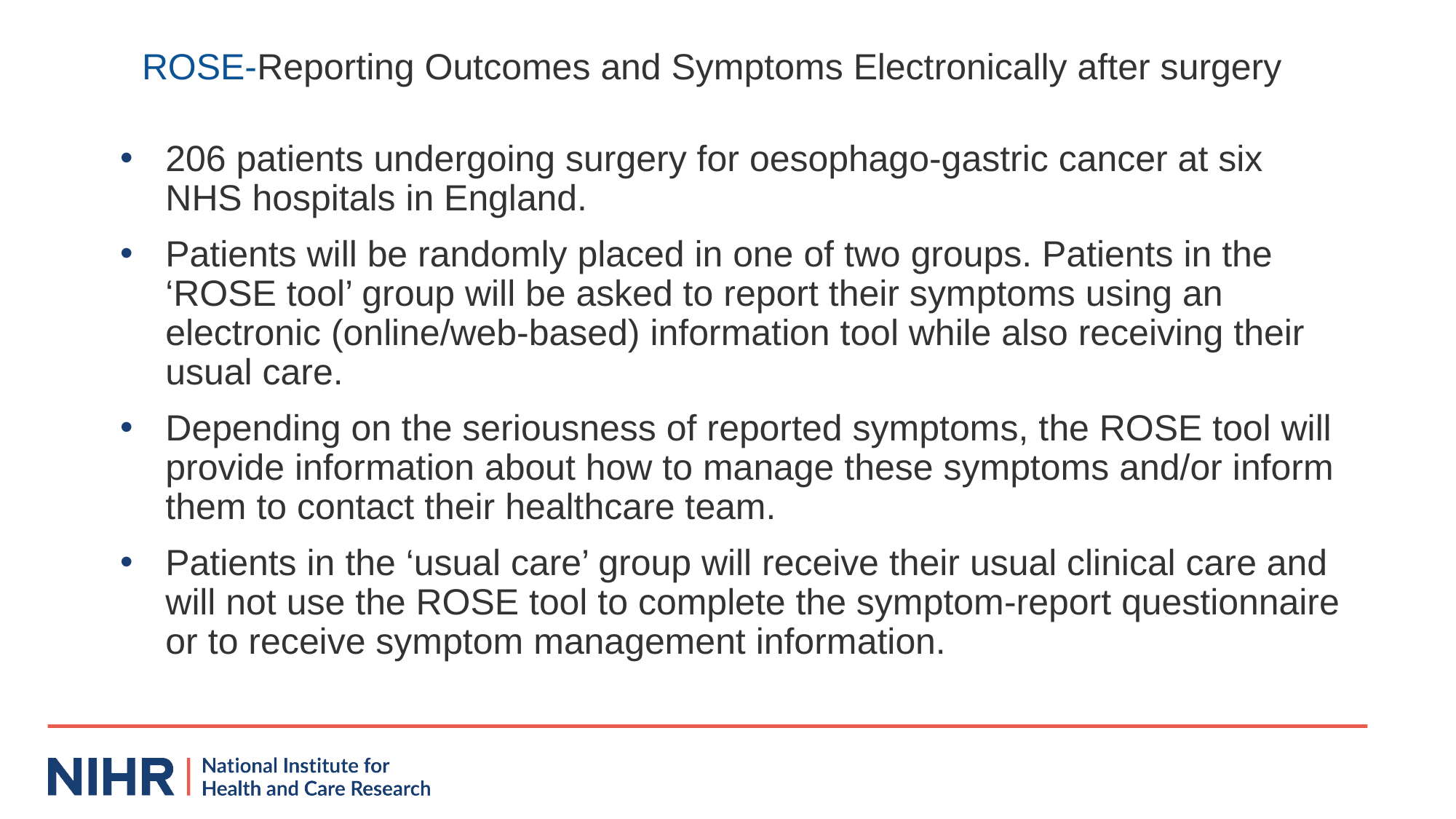

ROSE-Reporting Outcomes and Symptoms Electronically after surgery
206 patients undergoing surgery for oesophago-gastric cancer at six NHS hospitals in England.
Patients will be randomly placed in one of two groups. Patients in the ‘ROSE tool’ group will be asked to report their symptoms using an electronic (online/web-based) information tool while also receiving their usual care.
Depending on the seriousness of reported symptoms, the ROSE tool will provide information about how to manage these symptoms and/or inform them to contact their healthcare team.
Patients in the ‘usual care’ group will receive their usual clinical care and will not use the ROSE tool to complete the symptom-report questionnaire or to receive symptom management information.